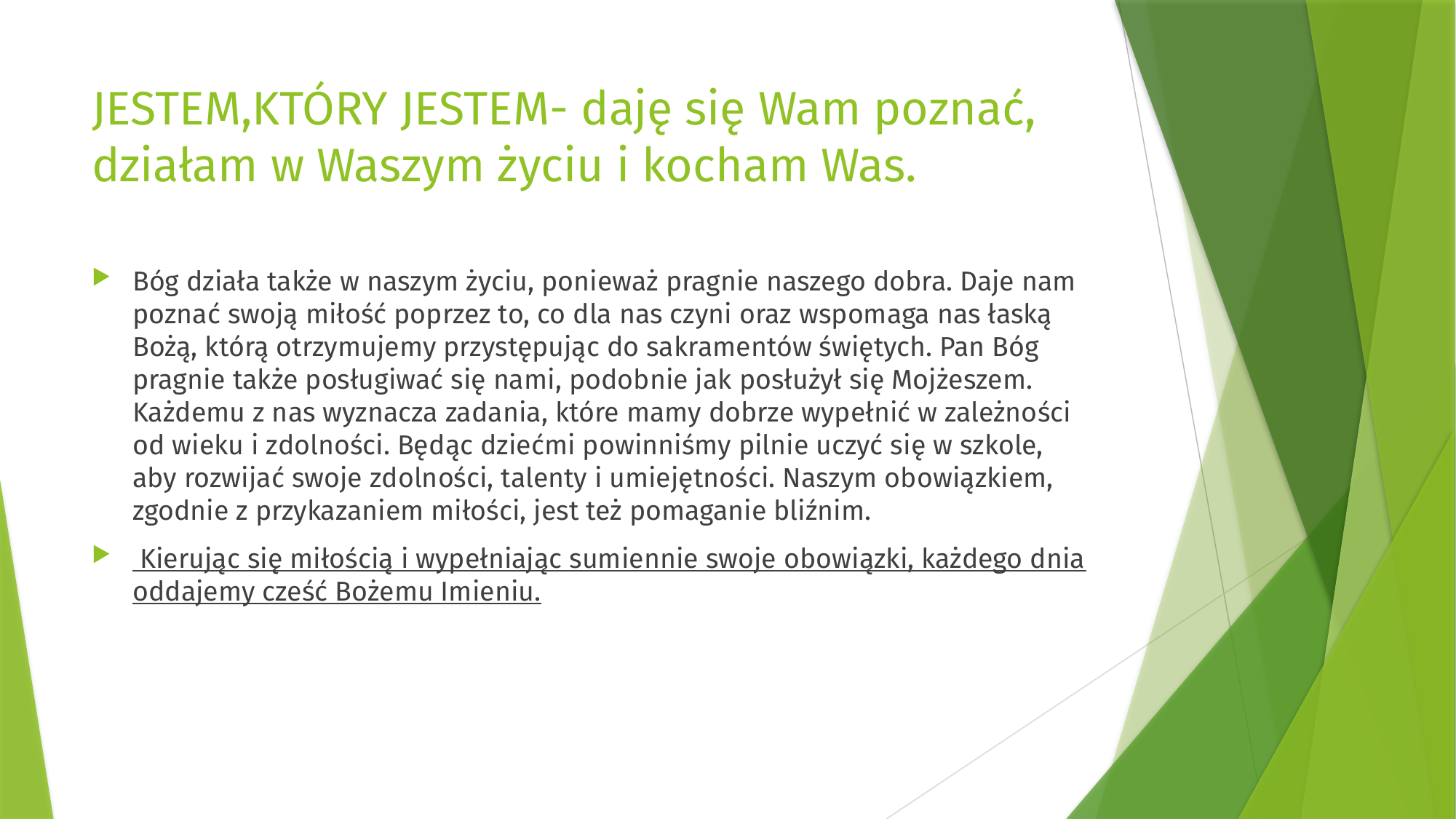

# JESTEM,KTÓRY JESTEM- daję się Wam poznać, działam w Waszym życiu i kocham Was.
Bóg działa także w naszym życiu, ponieważ pragnie naszego dobra. Daje nam poznać swoją miłość poprzez to, co dla nas czyni oraz wspomaga nas łaską Bożą, którą otrzymujemy przystępując do sakramentów świętych. Pan Bóg pragnie także posługiwać się nami, podobnie jak posłużył się Mojżeszem. Każdemu z nas wyznacza zadania, które mamy dobrze wypełnić w zależności od wieku i zdolności. Będąc dziećmi powinniśmy pilnie uczyć się w szkole, aby rozwijać swoje zdolności, talenty i umiejętności. Naszym obowiązkiem, zgodnie z przykazaniem miłości, jest też pomaganie bliźnim.
 Kierując się miłością i wypełniając sumiennie swoje obowiązki, każdego dnia oddajemy cześć Bożemu Imieniu.